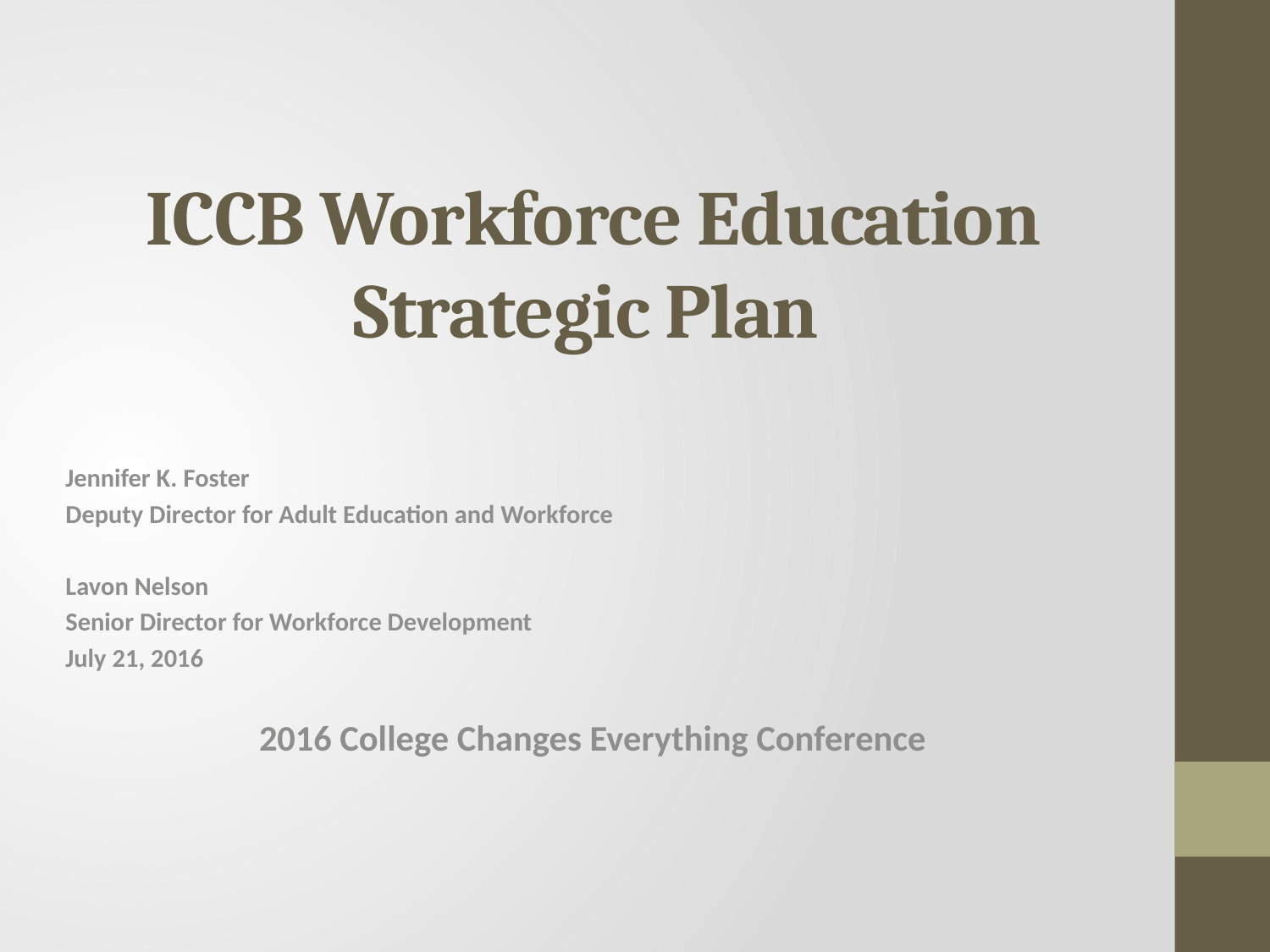

# ICCB Workforce Education Strategic Plan
Jennifer K. Foster
Deputy Director for Adult Education and Workforce

Lavon Nelson
Senior Director for Workforce Development
July 21, 2016

2016 College Changes Everything Conference